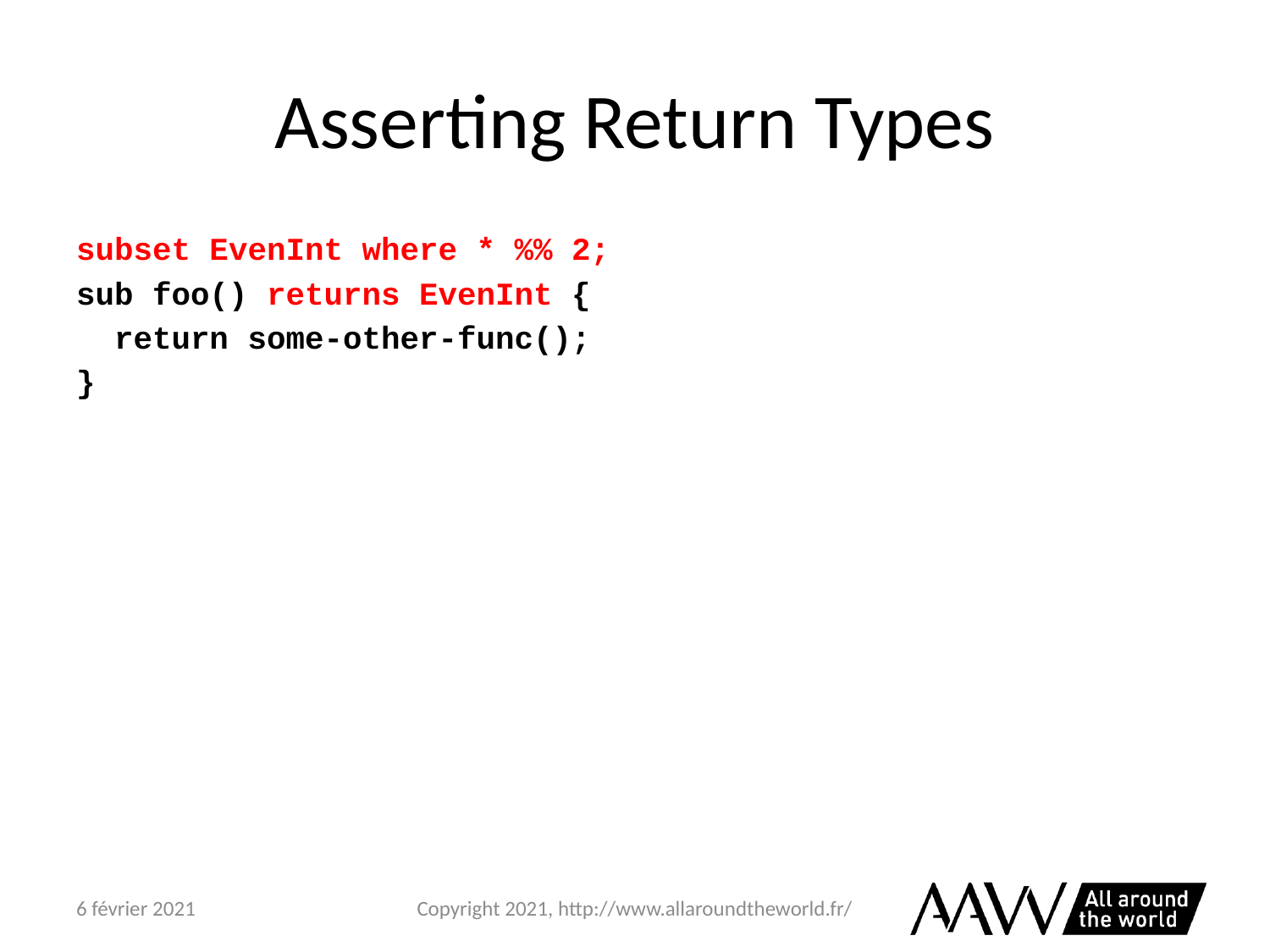

# Asserting Return Types
subset EvenInt where * %% 2;
sub foo() returns EvenInt {
  return some-other-func();
}
6 février 2021
Copyright 2021, http://www.allaroundtheworld.fr/